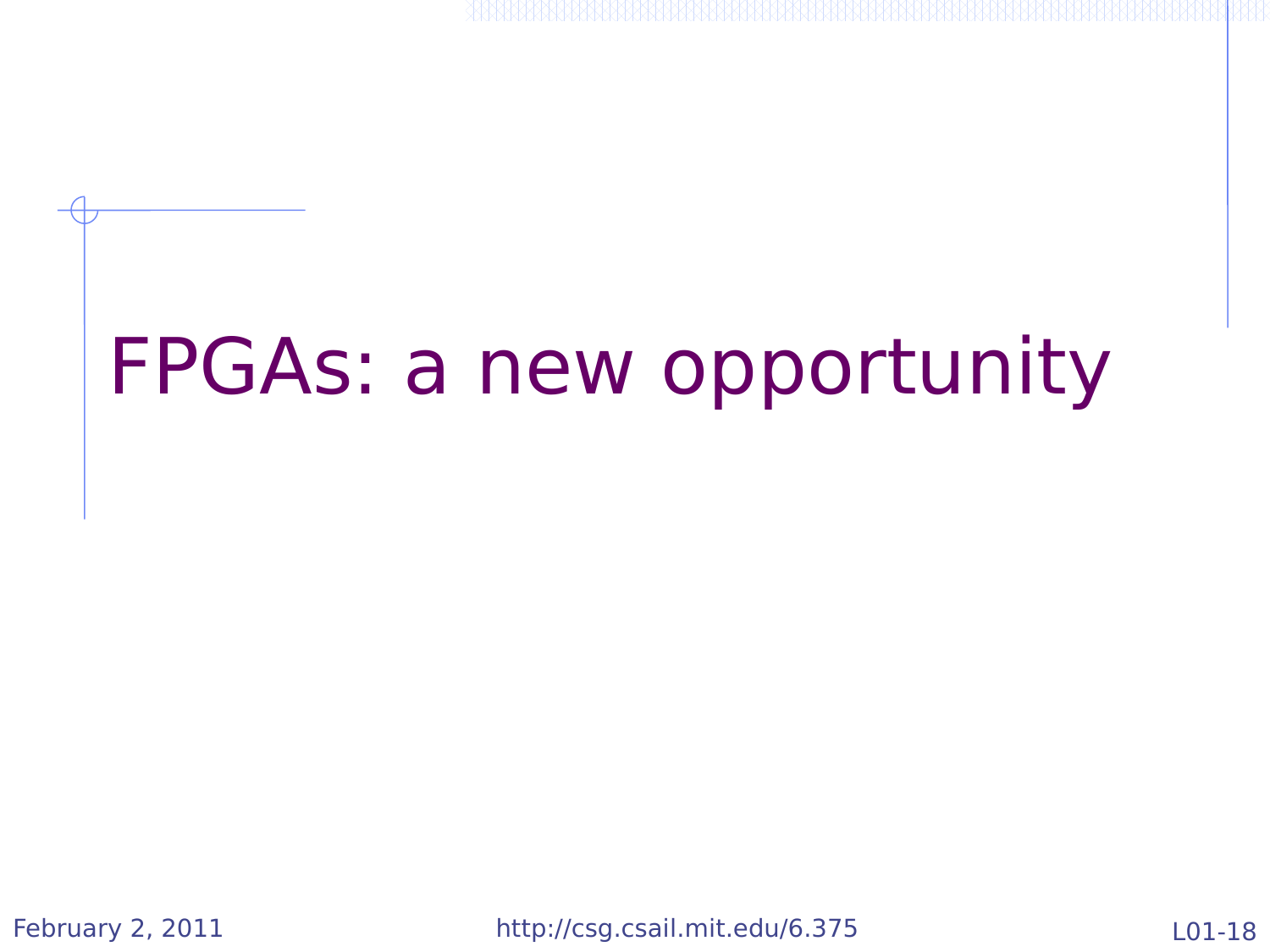

# FPGAs: a new opportunity

L01-18
February 2, 2011
http://csg.csail.mit.edu/6.375